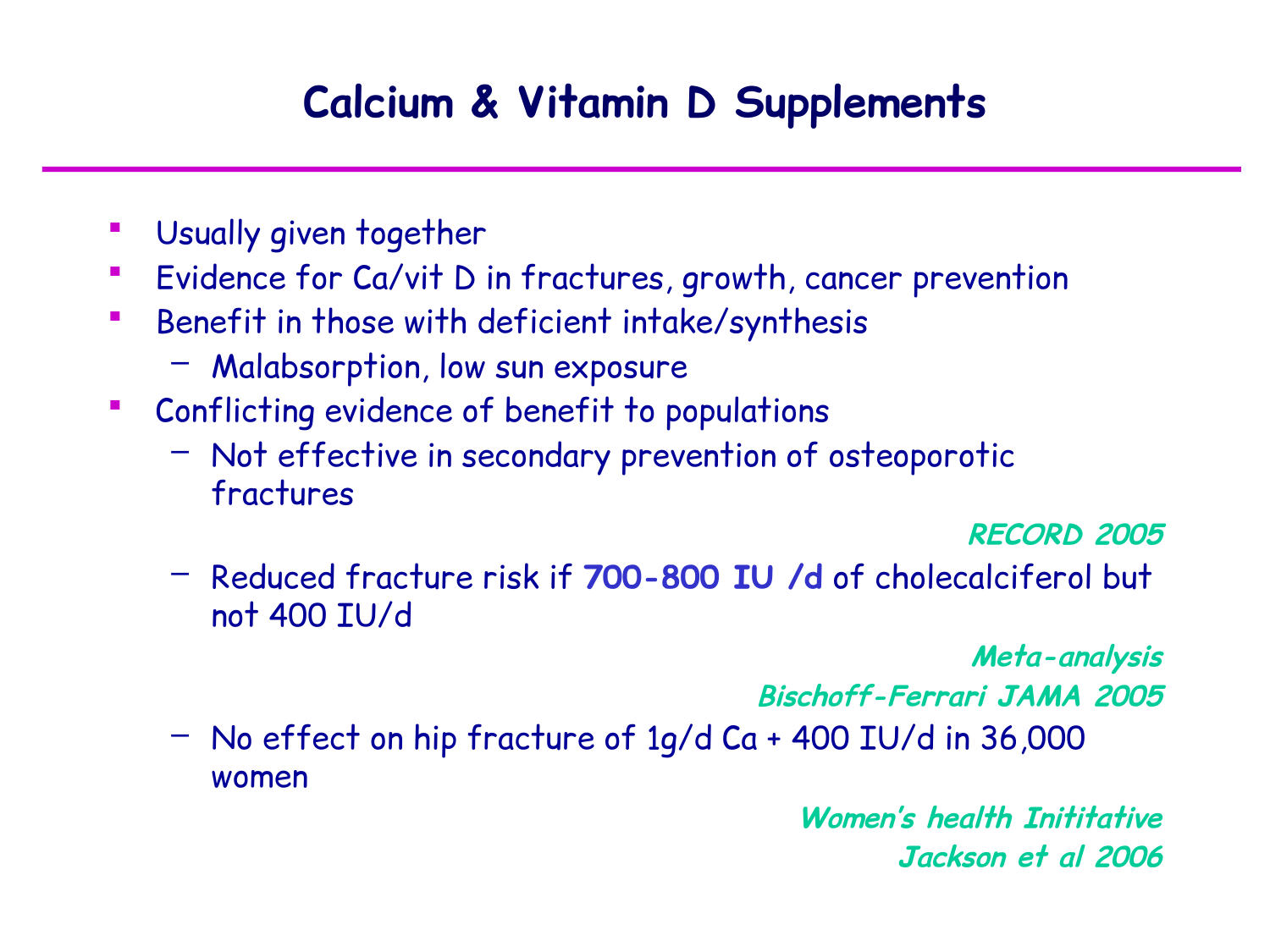

# Calcium & Vitamin D Supplements
Usually given together
Evidence for Ca/vit D in fractures, growth, cancer prevention
Benefit in those with deficient intake/synthesis
Malabsorption, low sun exposure
Conflicting evidence of benefit to populations
Not effective in secondary prevention of osteoporotic fractures
RECORD 2005
Reduced fracture risk if 700-800 IU /d of cholecalciferol but not 400 IU/d
Meta-analysis
Bischoff-Ferrari JAMA 2005
No effect on hip fracture of 1g/d Ca + 400 IU/d in 36,000 women
Women’s health Inititative
Jackson et al 2006